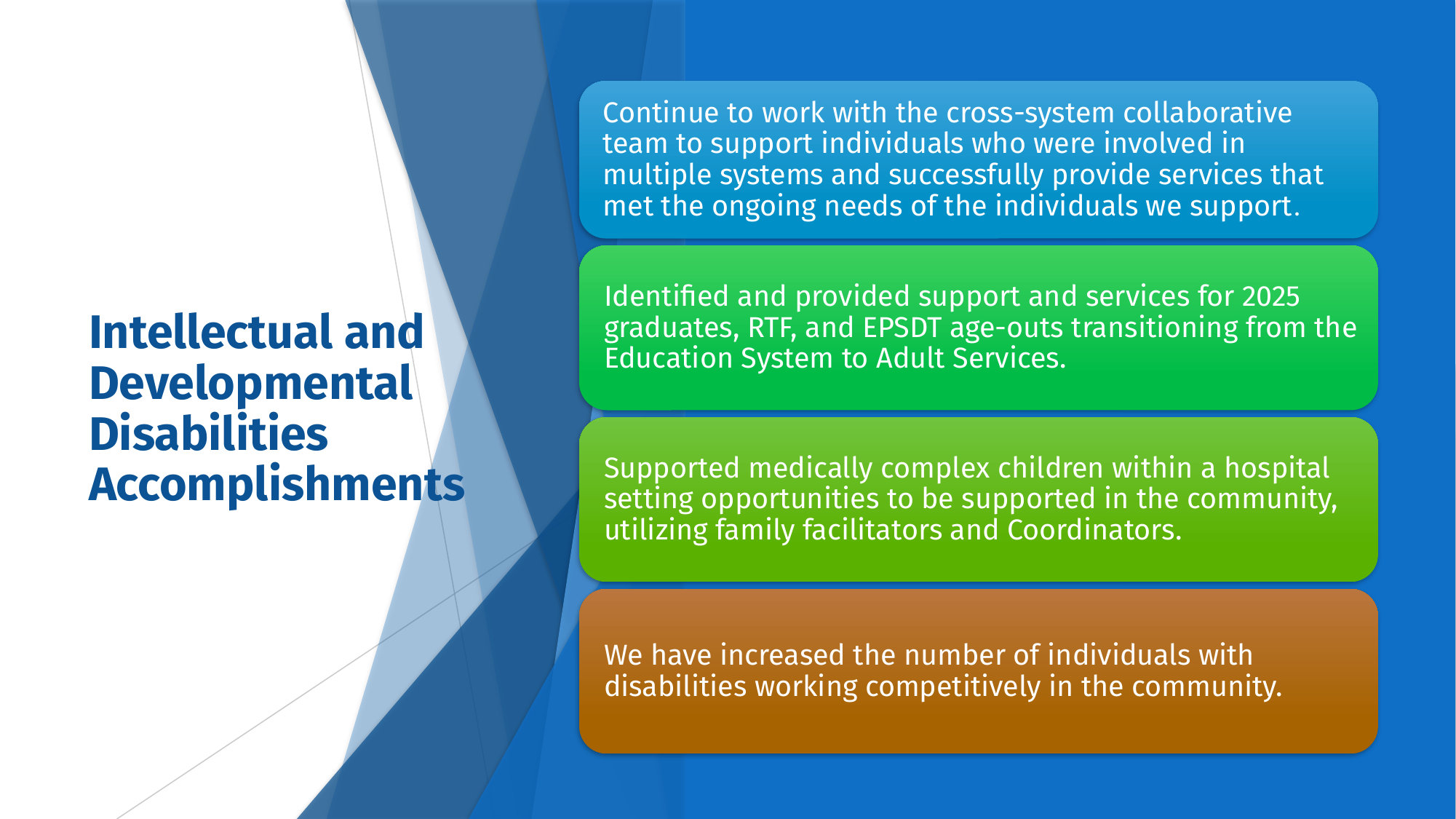

Continue to work with the cross-system collaborative team to support individuals who were involved in multiple systems and successfully provide services that met the ongoing needs of the individuals we support.
Identified and provided support and services for 2025 graduates, RTF, and EPSDT age-outs transitioning from the Education System to Adult Services.
Supported medically complex children within a hospital setting opportunities to be supported in the community, utilizing family facilitators and Coordinators.
We have increased the number of individuals with disabilities working competitively in the community.
# Intellectual and Developmental Disabilities Accomplishments